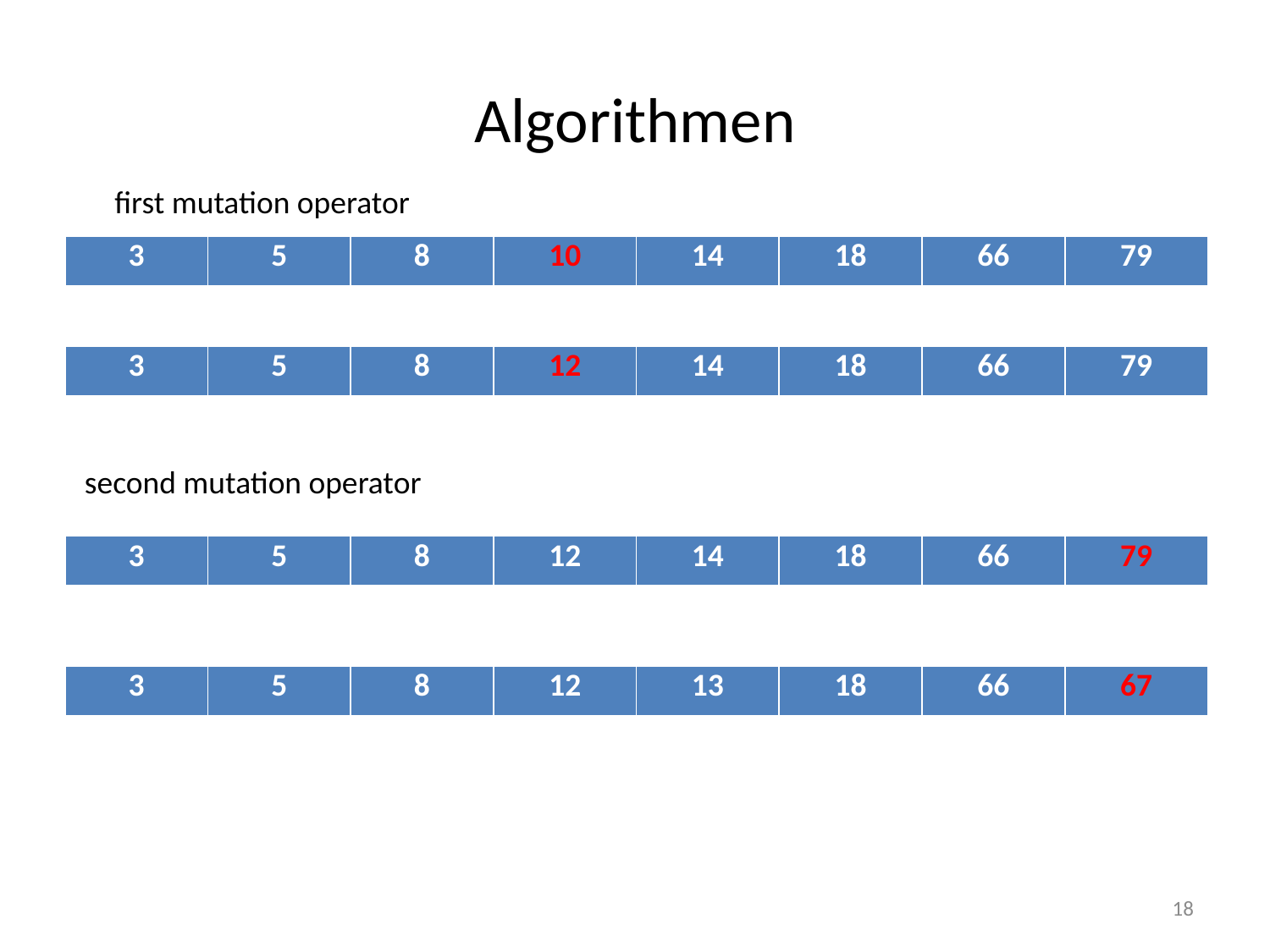

# Algorithmen
 first mutation operator
| 3 | 5 | 8 | 10 | 14 | 18 | 66 | 79 |
| --- | --- | --- | --- | --- | --- | --- | --- |
| 3 | 5 | 8 | 12 | 14 | 18 | 66 | 79 |
| --- | --- | --- | --- | --- | --- | --- | --- |
 second mutation operator
| 3 | 5 | 8 | 12 | 14 | 18 | 66 | 79 |
| --- | --- | --- | --- | --- | --- | --- | --- |
| 3 | 5 | 8 | 12 | 13 | 18 | 66 | 67 |
| --- | --- | --- | --- | --- | --- | --- | --- |
18